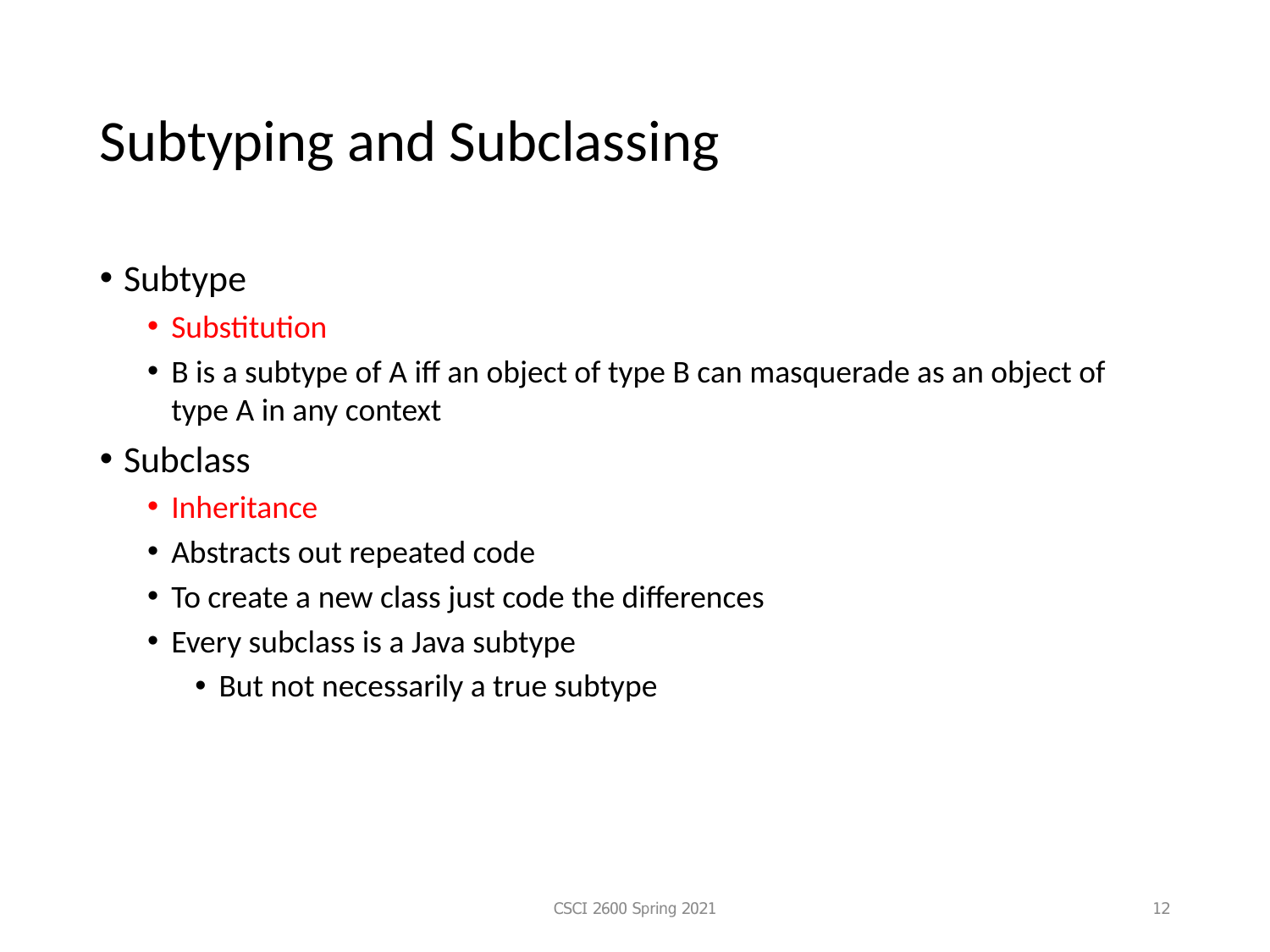

Subtyping and Subclassing
Subtype
Substitution
B is a subtype of A iff an object of type B can masquerade as an object of type A in any context
Subclass
Inheritance
Abstracts out repeated code
To create a new class just code the differences
Every subclass is a Java subtype
But not necessarily a true subtype

CSCI 2600 Spring 2021
12